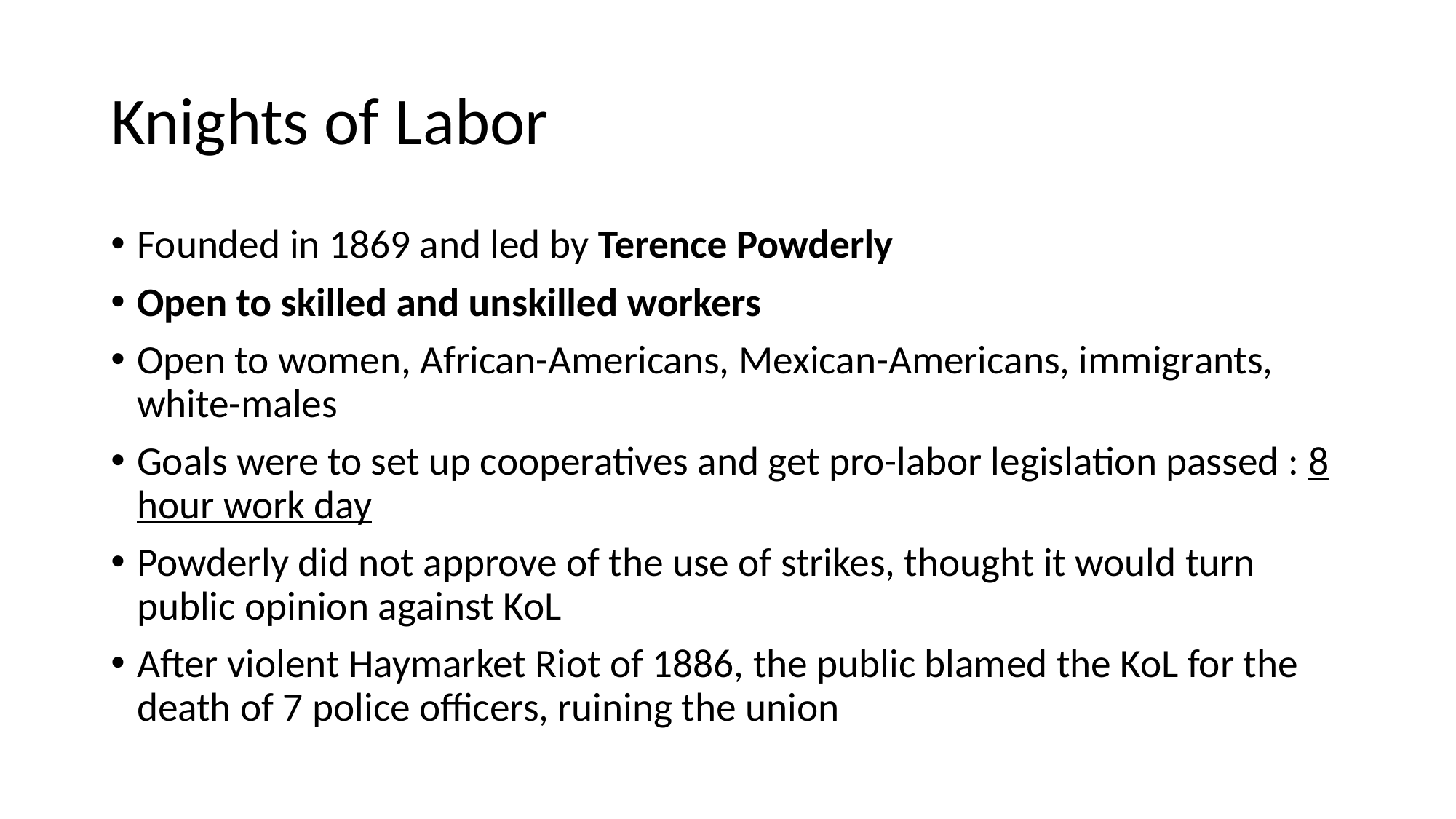

# Knights of Labor
Founded in 1869 and led by Terence Powderly
Open to skilled and unskilled workers
Open to women, African-Americans, Mexican-Americans, immigrants, white-males
Goals were to set up cooperatives and get pro-labor legislation passed : 8 hour work day
Powderly did not approve of the use of strikes, thought it would turn public opinion against KoL
After violent Haymarket Riot of 1886, the public blamed the KoL for the death of 7 police officers, ruining the union